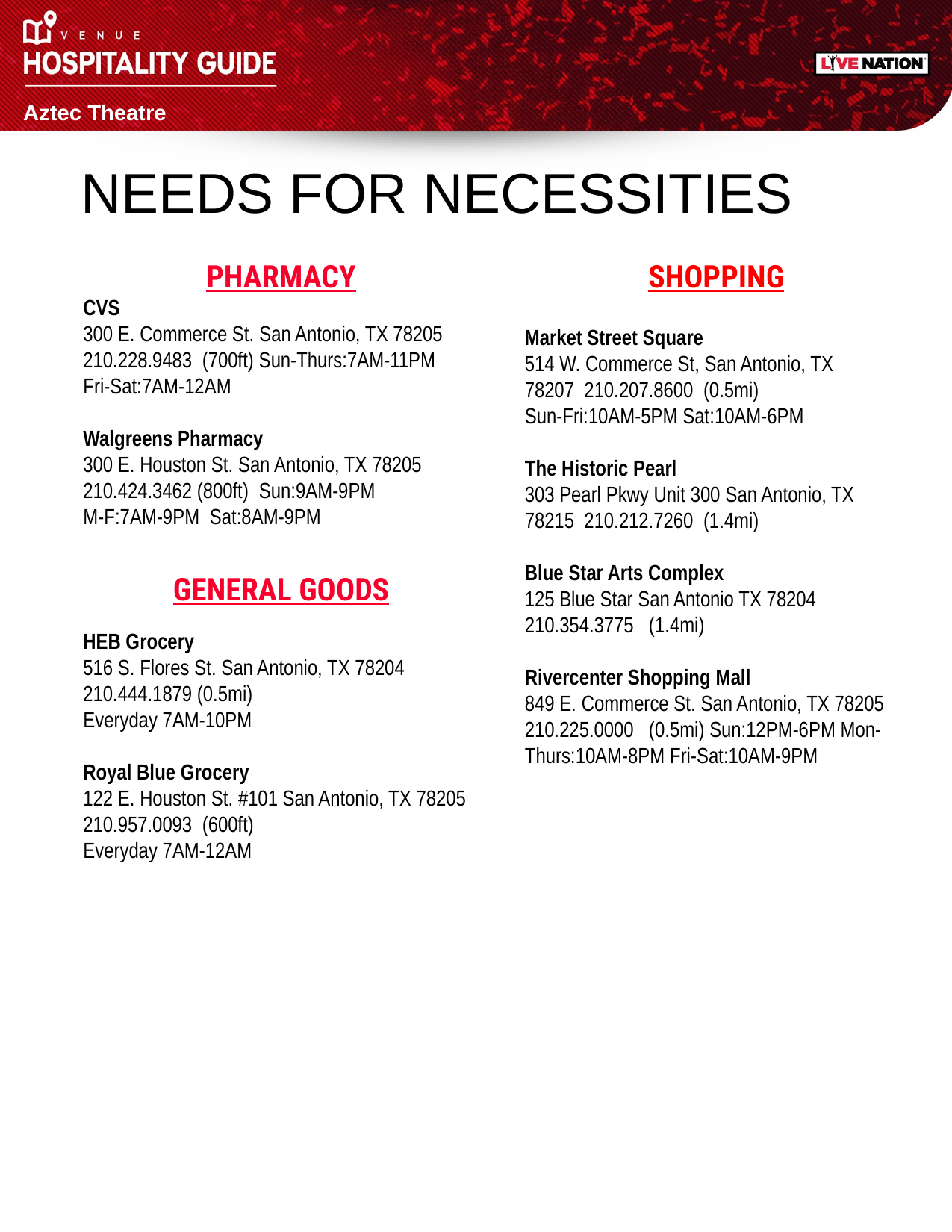

Aztec Theatre

NEEDS FOR NECESSITIES

PHARMACY
CVS
300 E. Commerce St. San Antonio, TX 78205  210.228.9483  (700ft) Sun-Thurs:7AM-11PM
Fri-Sat:7AM-12AM

Walgreens Pharmacy
300 E. Houston St. San Antonio, TX 78205
210.424.3462 (800ft)  Sun:9AM-9PM
M-F:7AM-9PM  Sat:8AM-9PM

GENERAL GOODS

HEB Grocery
516 S. Flores St. San Antonio, TX 78204
210.444.1879 (0.5mi)
Everyday 7AM-10PM

Royal Blue Grocery
122 E. Houston St. #101 San Antonio, TX 78205  210.957.0093  (600ft)
Everyday 7AM-12AM
SHOPPING

Market Street Square
514 W. Commerce St, San Antonio, TX 78207  210.207.8600  (0.5mi)
Sun-Fri:10AM-5PM Sat:10AM-6PM

The Historic Pearl
303 Pearl Pkwy Unit 300 San Antonio, TX 78215  210.212.7260  (1.4mi)

Blue Star Arts Complex
125 Blue Star San Antonio TX 78204
210.354.3775   (1.4mi)

Rivercenter Shopping Mall
849 E. Commerce St. San Antonio, TX 78205  210.225.0000   (0.5mi) Sun:12PM-6PM Mon-Thurs:10AM-8PM Fri-Sat:10AM-9PM